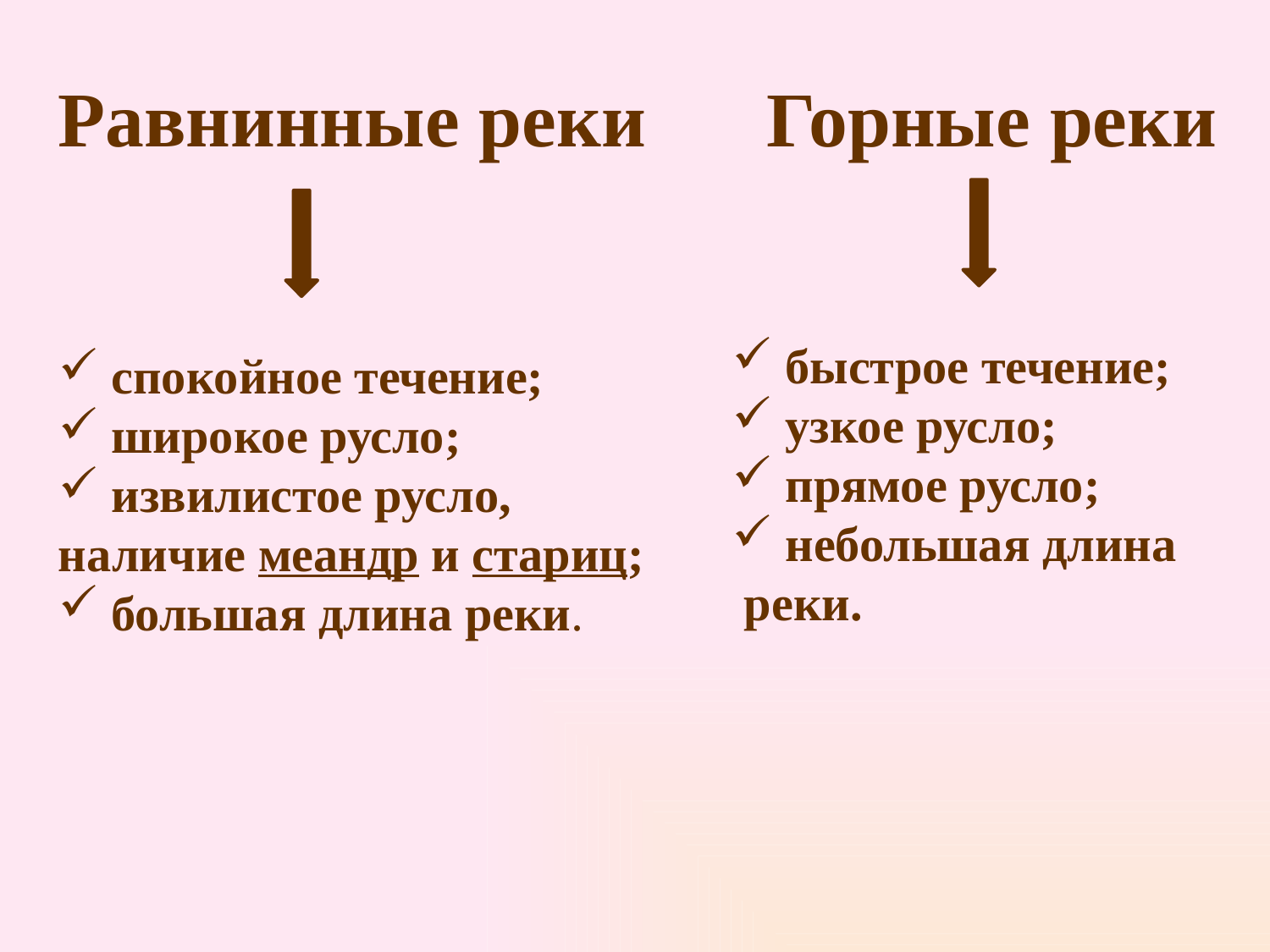

Равнинные реки
Горные реки

 быстрое течение;
 узкое русло;
 прямое русло;
 небольшая длина    реки.
 спокойное течение;
 широкое русло;
 извилистое русло,
наличие меандр и стариц;
 большая длина реки.